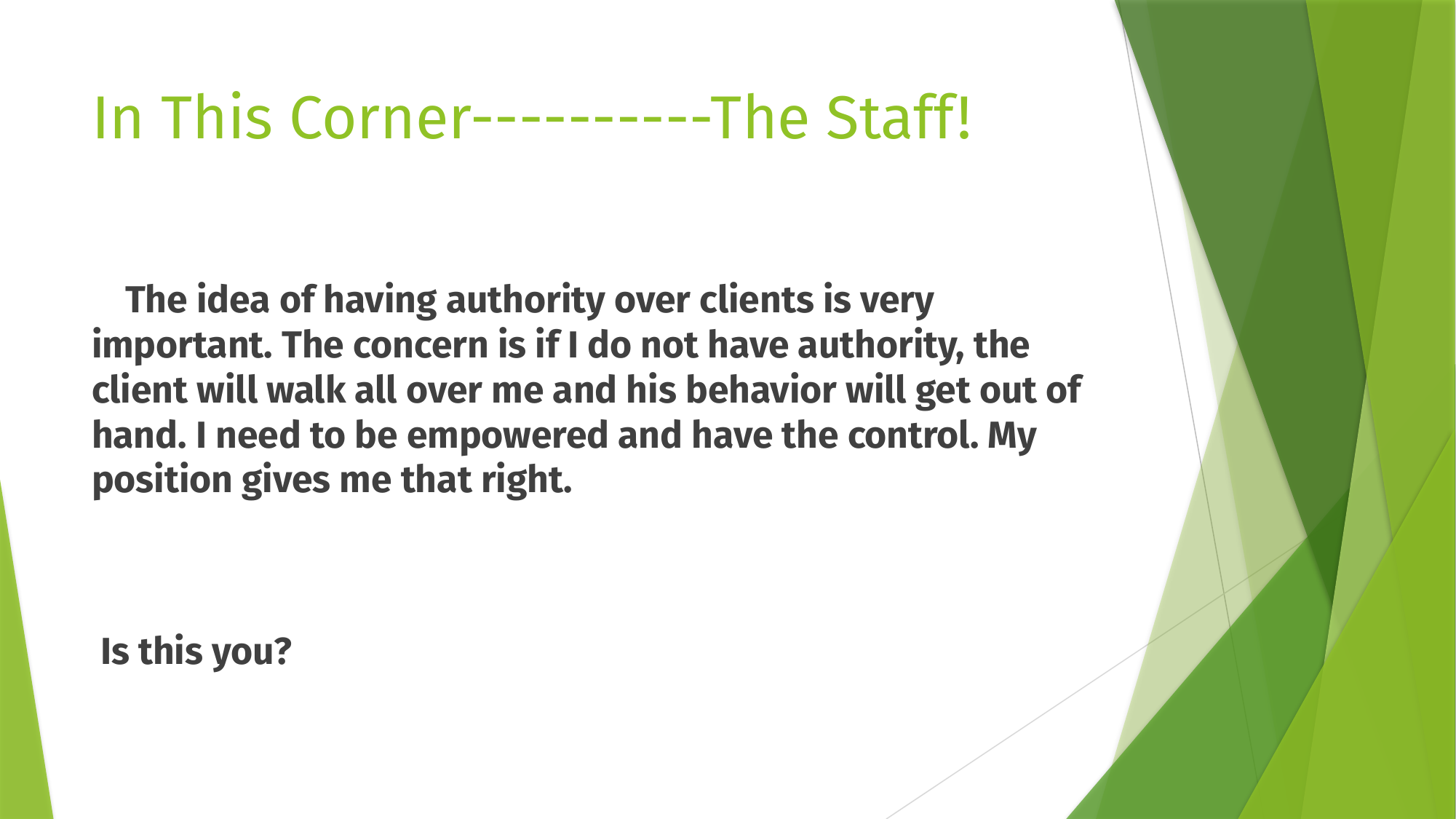

# In This Corner----------The Staff!

    The idea of having authority over clients is very important. The concern is if I do not have authority, the client will walk all over me and his behavior will get out of hand. I need to be empowered and have the control. My position gives me that right.

 Is this you?